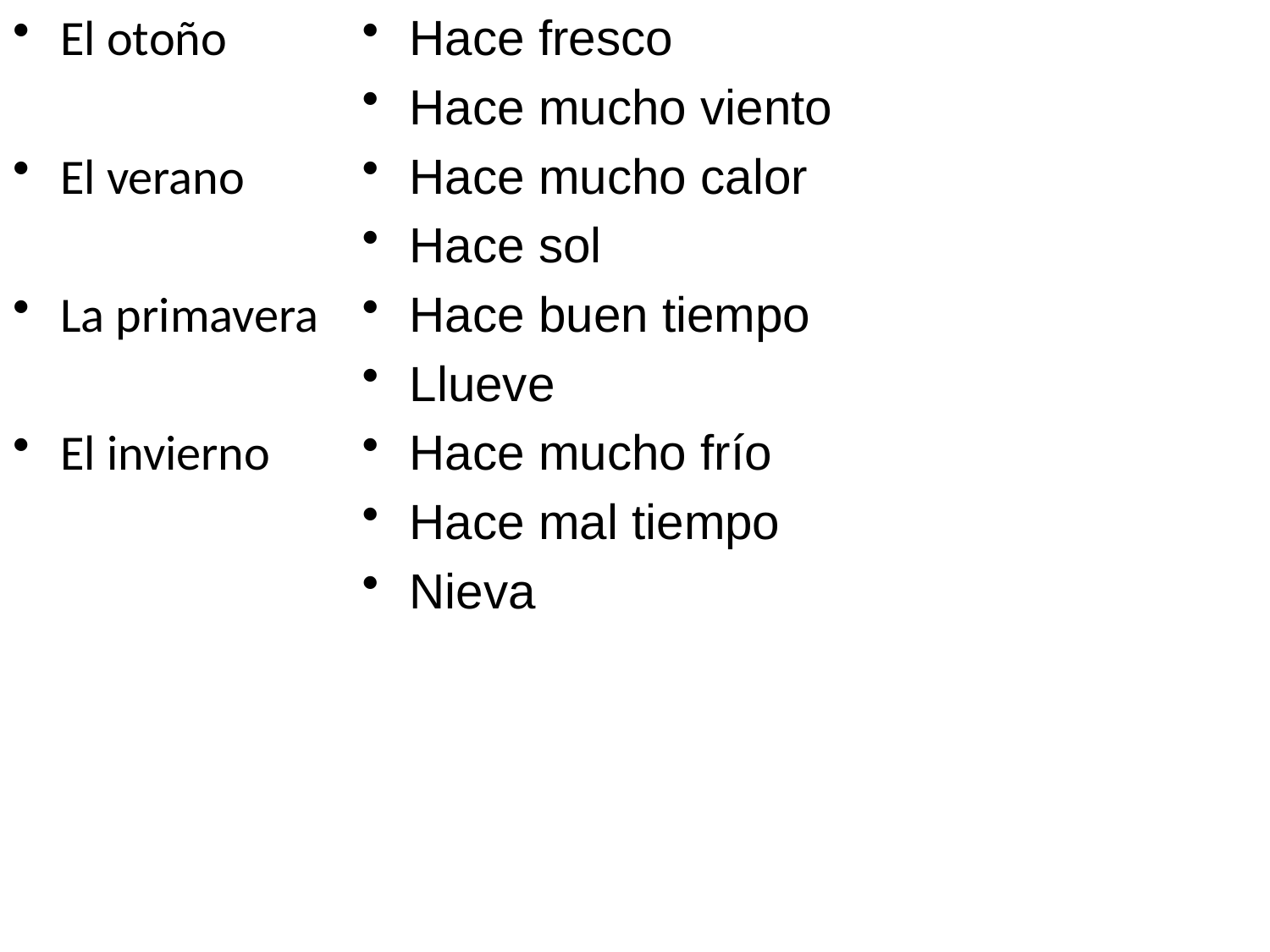

El otoño

El verano

La primavera

El invierno
Hace fresco
Hace mucho viento
Hace mucho calor
Hace sol
Hace buen tiempo
Llueve
Hace mucho frío
Hace mal tiempo
Nieva